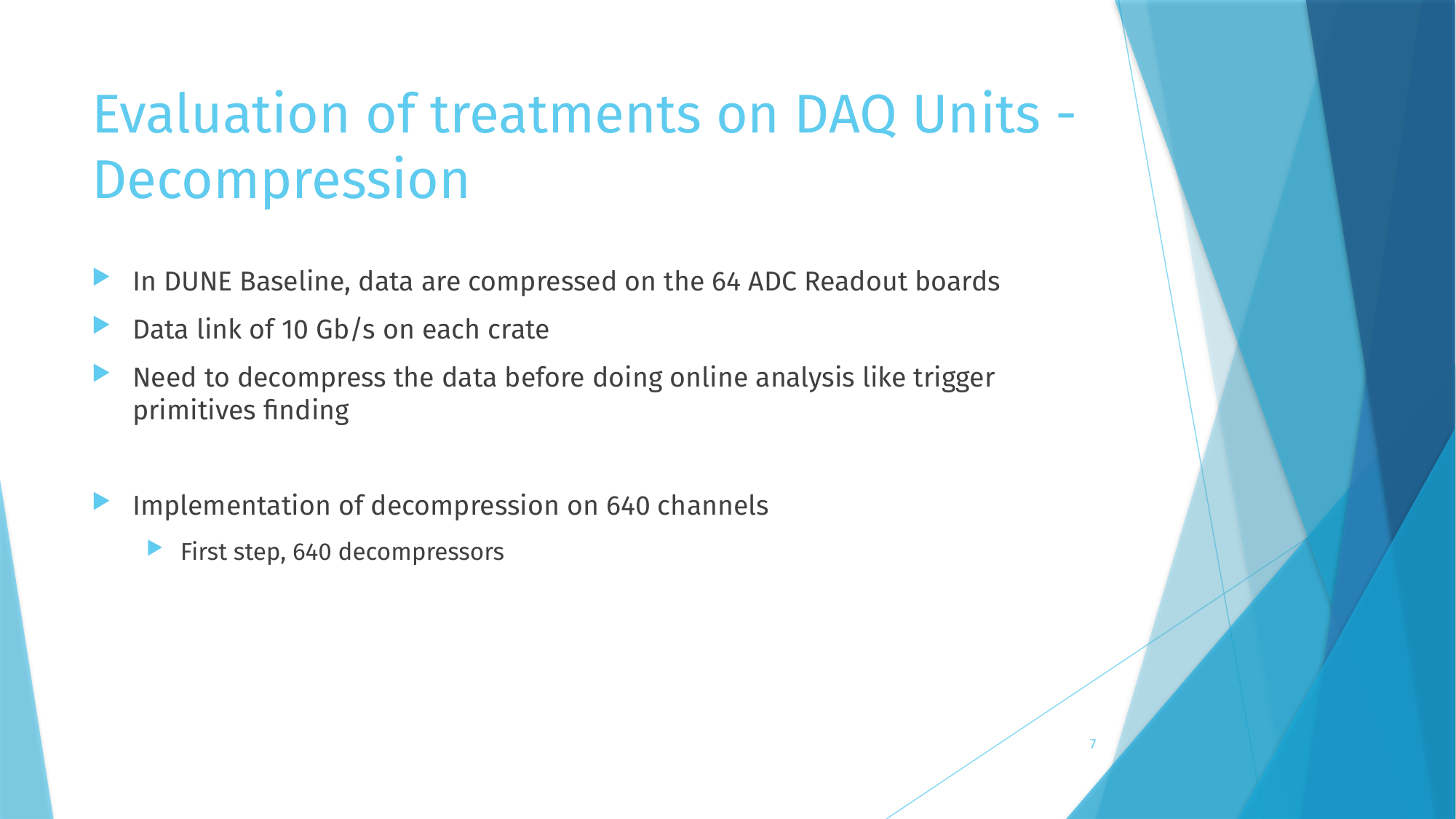

# Evaluation of treatments on DAQ Units - Decompression
In DUNE Baseline, data are compressed on the 64 ADC Readout boards
Data link of 10 Gb/s on each crate
Need to decompress the data before doing online analysis like trigger primitives finding

Implementation of decompression on 640 channels
First step, 640 decompressors
7